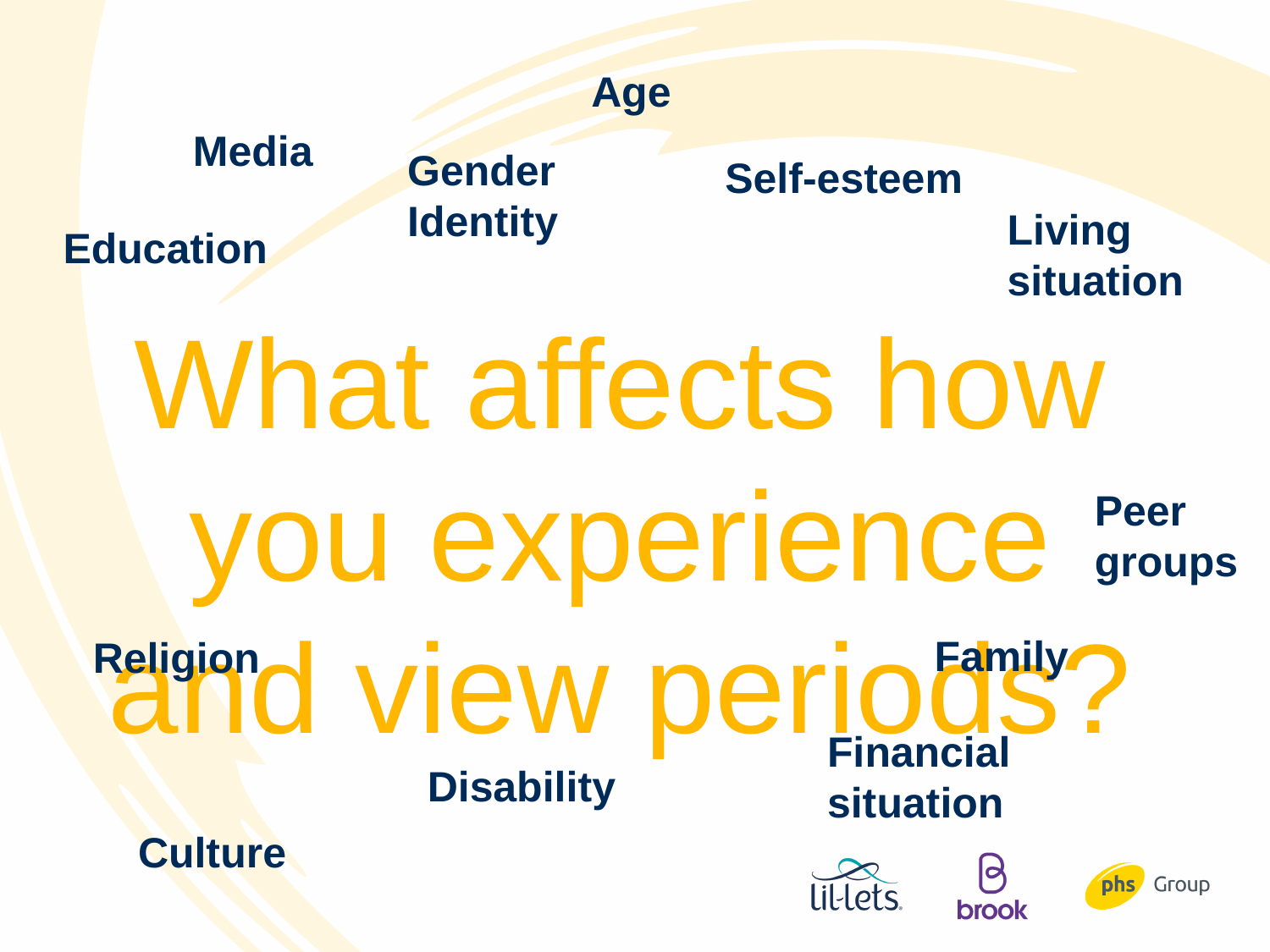

Age

Media
Gender Identity
Self-esteem
Living situation
Education
# What affects how you experience and view periods?
Peer groups
Family
Religion
Financial situation
Disability
Culture